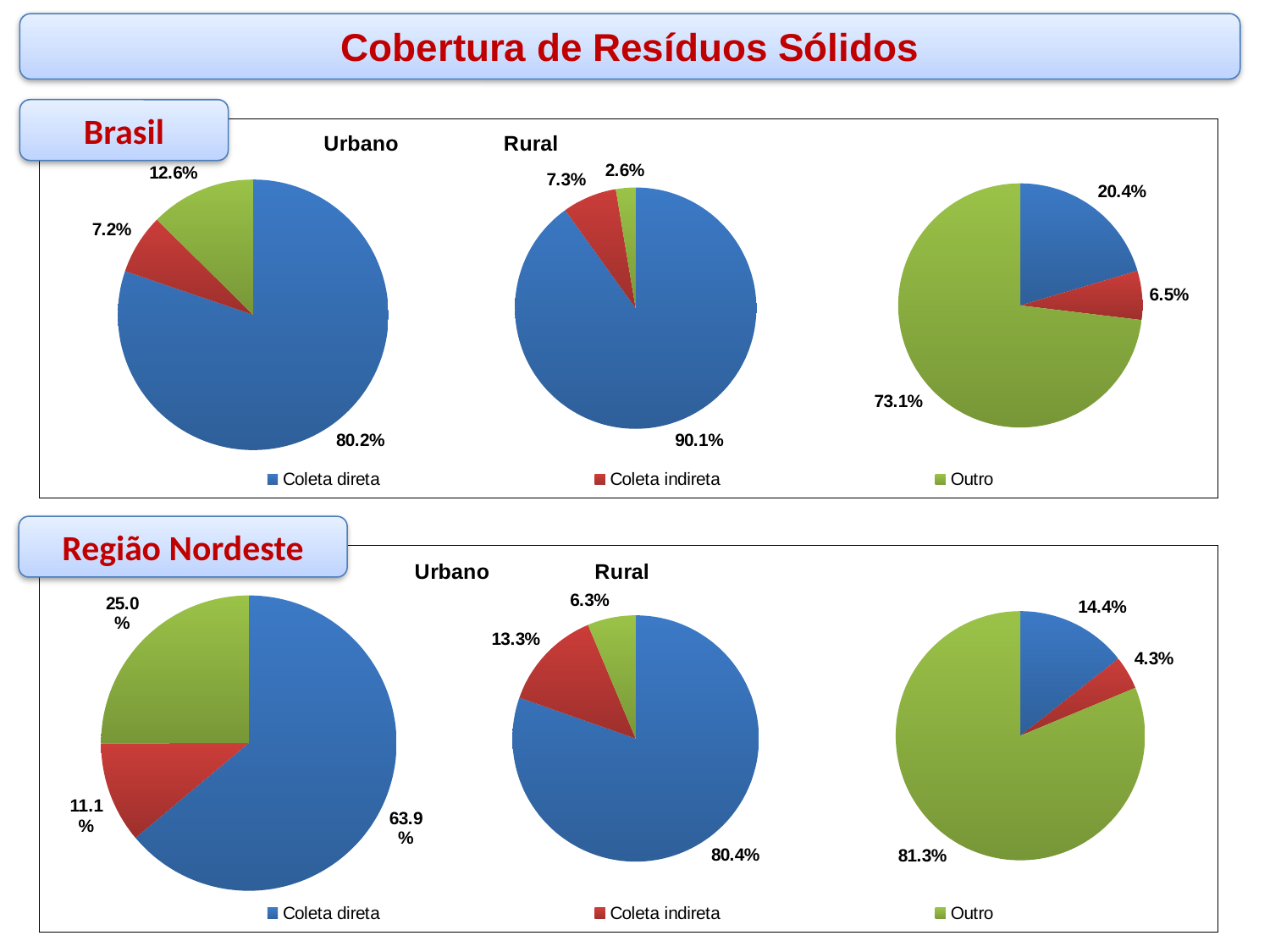

Cobertura de Resíduos Sólidos
Brasil

### Chart: 			Urbano			Rural

| Category |  |
|---|---|
| Coleta direta | 0.9007000685460635 |
| Coleta indireta | 0.07288927112008692 |
| Outro  | 0.02641066033384978 |

### Chart

| Category |  |
|---|---|
| Coleta direta | 0.20414487782275234 |
| Coleta indireta | 0.0650086397932378 |
| Outro  | 0.7308464823840121 |

### Chart

| Category |  |
|---|---|
| Coleta direta | 0.8023070618714785 |
| Coleta indireta | 0.07177608006061391 |
| Outro  | 0.12591685806790748 |
Região Nordeste

### Chart: 		Urbano			Rural

| Category |  |
|---|---|
| Coleta direta | 0.8037321561862721 |
| Coleta indireta | 0.1330302072507402 |
| Outro  | 0.06323763656298773 |

### Chart

| Category |  |
|---|---|
| Coleta direta | 0.14395097854089056 |
| Coleta indireta | 0.043186824609898464 |
| Outro  | 0.8128621968492115 |

### Chart

| Category |  |
|---|---|
| Coleta direta | 0.6391310241889296 |
| Coleta indireta | 0.11061622669747655 |
| Outro  | 0.25025274911359374 |